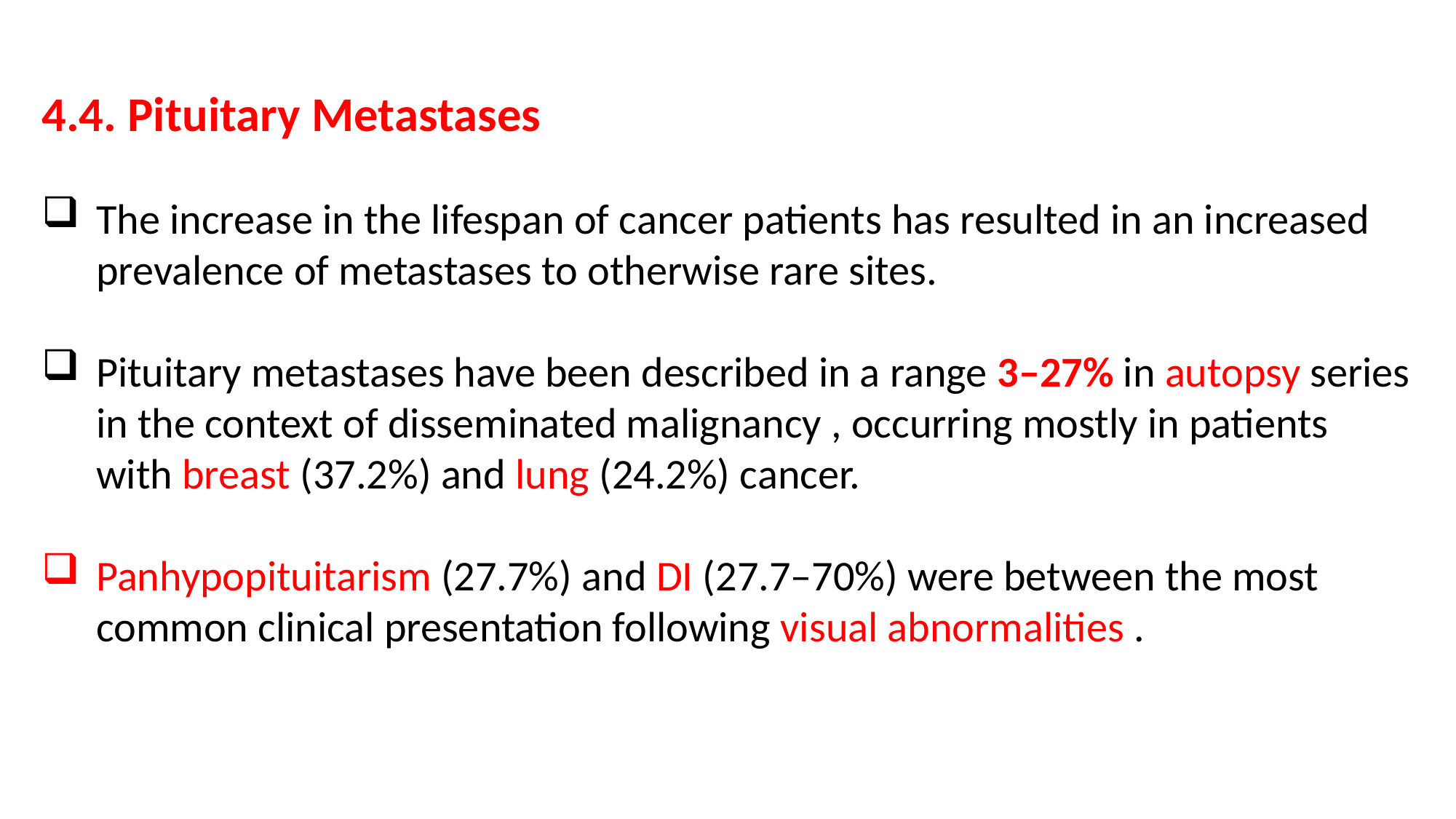

4.4. Pituitary Metastases

The increase in the lifespan of cancer patients has resulted in an increased prevalence of metastases to otherwise rare sites.

Pituitary metastases have been described in a range 3–27% in autopsy series in the context of disseminated malignancy , occurring mostly in patients with breast (37.2%) and lung (24.2%) cancer.

Panhypopituitarism (27.7%) and DI (27.7–70%) were between the most common clinical presentation following visual abnormalities .